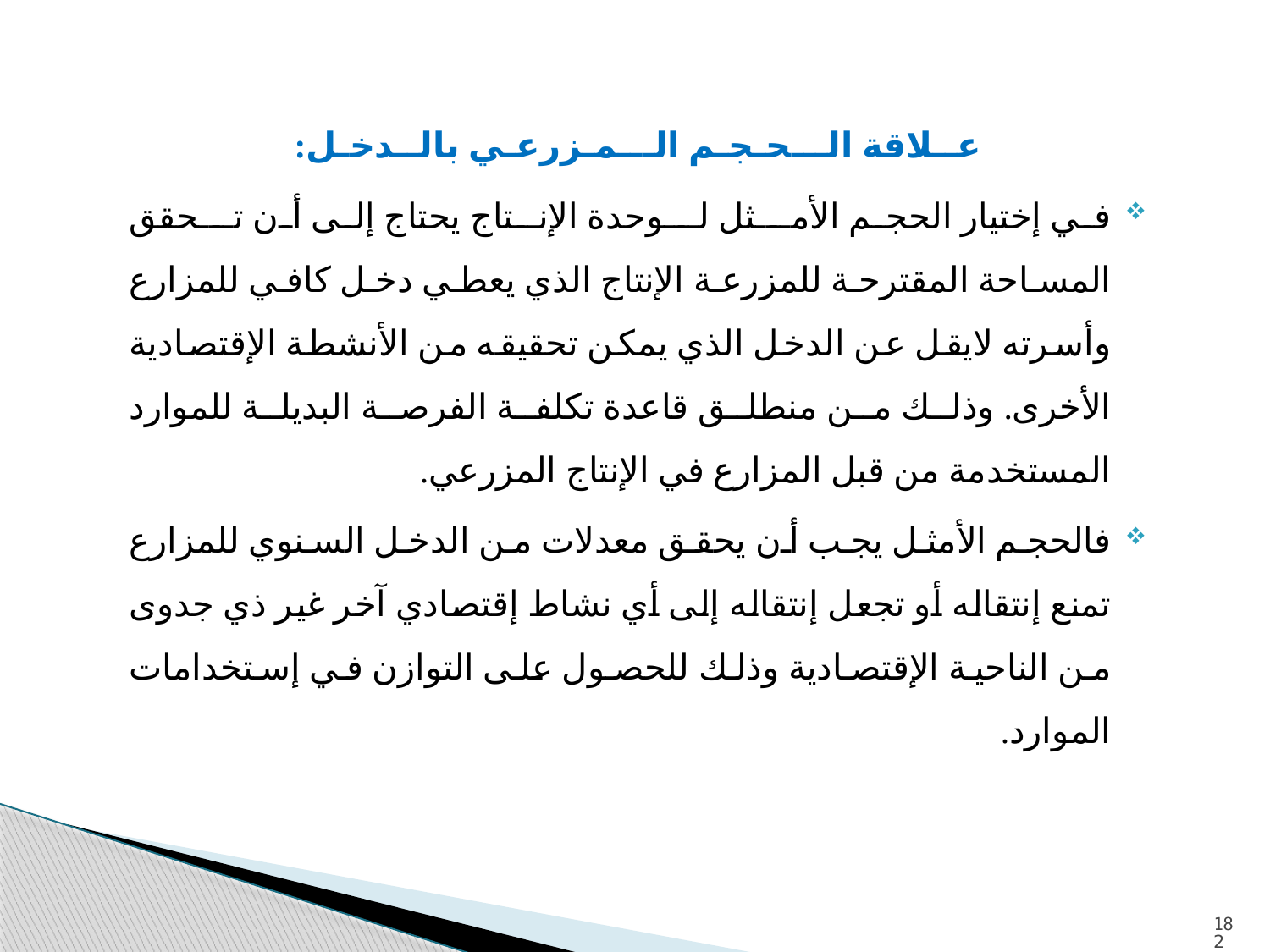

عــلاقة الـــحـجـم الـــمـزرعـي بالــدخـل:
في إختيار الحجم الأمــثل لــوحدة الإنـتاج يحتاج إلى أن تــحقق المساحة المقترحة للمزرعة الإنتاج الذي يعطي دخل كافي للمزارع وأسرته لايقل عن الدخل الذي يمكن تحقيقه من الأنشطة الإقتصادية الأخرى. وذلك من منطلق قاعدة تكلفة الفرصة البديلة للموارد المستخدمة من قبل المزارع في الإنتاج المزرعي.
فالحجم الأمثل يجب أن يحقق معدلات من الدخل السنوي للمزارع تمنع إنتقاله أو تجعل إنتقاله إلى أي نشاط إقتصادي آخر غير ذي جدوى من الناحية الإقتصادية وذلك للحصول على التوازن في إستخدامات الموارد.
182